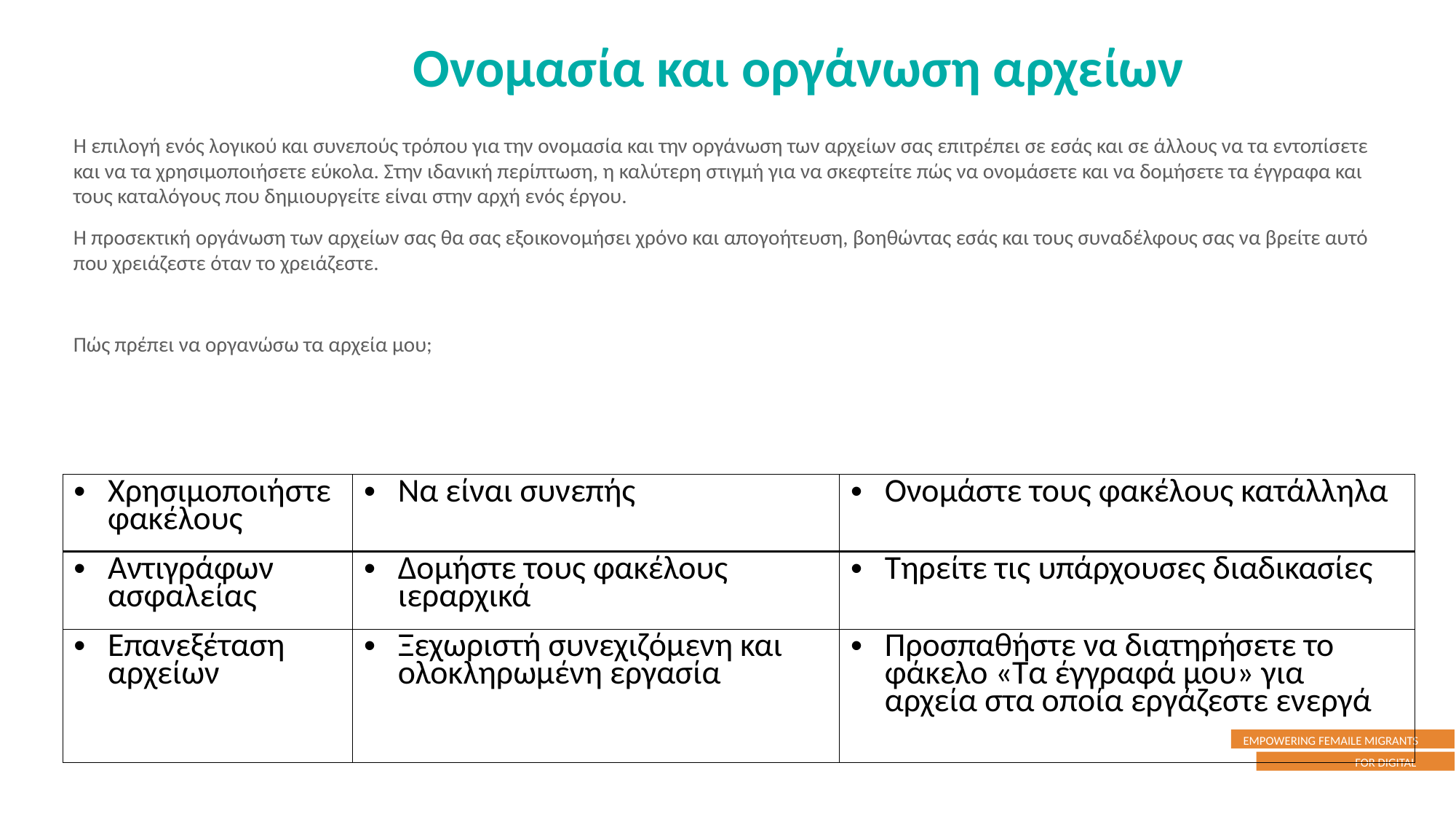

Ονομασία και οργάνωση αρχείων
Η επιλογή ενός λογικού και συνεπούς τρόπου για την ονομασία και την οργάνωση των αρχείων σας επιτρέπει σε εσάς και σε άλλους να τα εντοπίσετε και να τα χρησιμοποιήσετε εύκολα. Στην ιδανική περίπτωση, η καλύτερη στιγμή για να σκεφτείτε πώς να ονομάσετε και να δομήσετε τα έγγραφα και τους καταλόγους που δημιουργείτε είναι στην αρχή ενός έργου.
Η προσεκτική οργάνωση των αρχείων σας θα σας εξοικονομήσει χρόνο και απογοήτευση, βοηθώντας εσάς και τους συναδέλφους σας να βρείτε αυτό που χρειάζεστε όταν το χρειάζεστε.

Πώς πρέπει να οργανώσω τα αρχεία μου;
| Χρησιμοποιήστε φακέλους | Να είναι συνεπής | Ονομάστε τους φακέλους κατάλληλα |
| --- | --- | --- |
| Αντιγράφων ασφαλείας | Δομήστε τους φακέλους ιεραρχικά | Τηρείτε τις υπάρχουσες διαδικασίες |
| Επανεξέταση αρχείων | Ξεχωριστή συνεχιζόμενη και ολοκληρωμένη εργασία | Προσπαθήστε να διατηρήσετε το φάκελο «Τα έγγραφά μου» για αρχεία στα οποία εργάζεστε ενεργά |